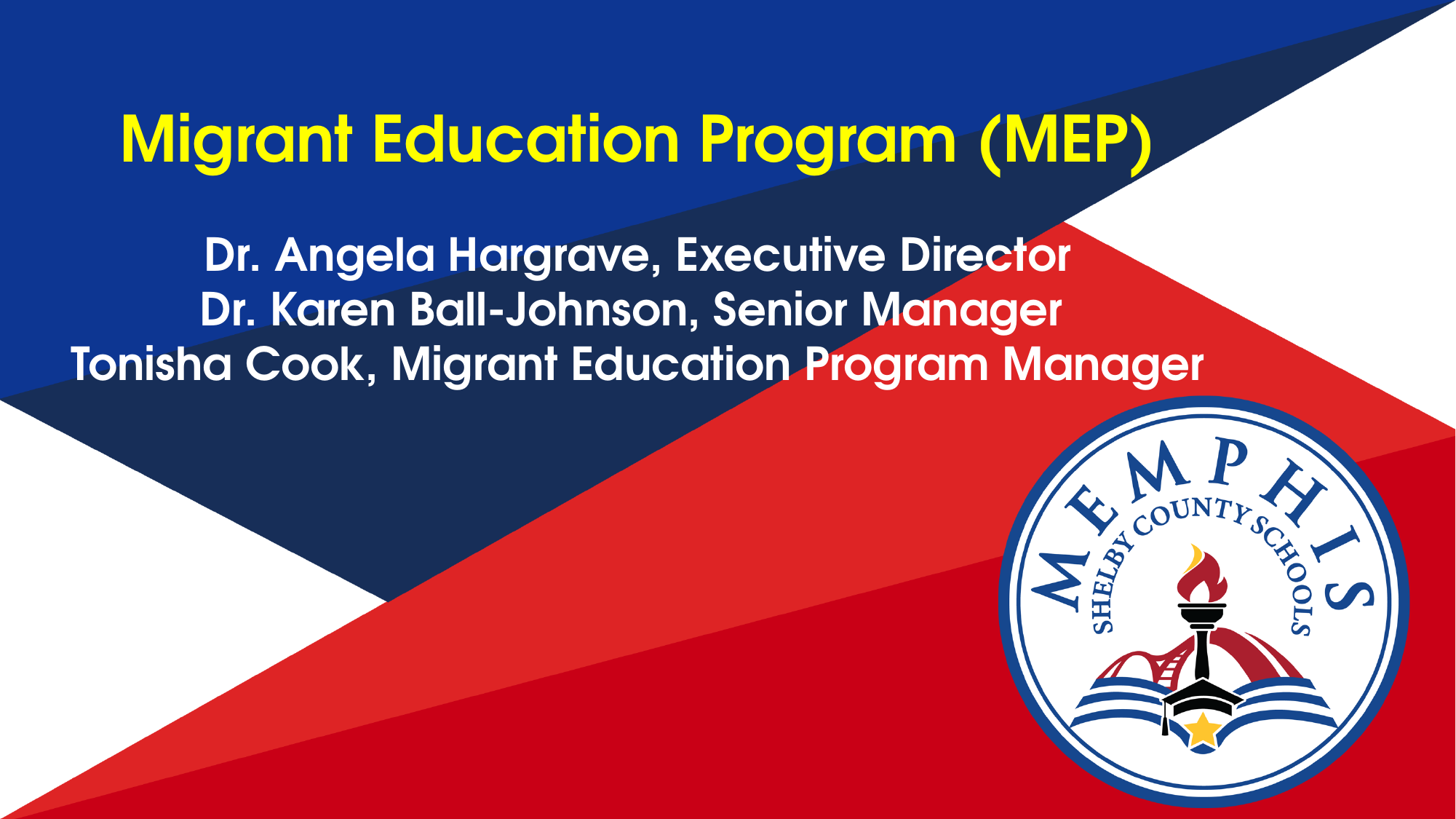

Migrant Education Program (MEP)

Dr. Angela Hargrave, Executive Director
Dr. Karen Ball-Johnson, Senior Manager
Tonisha Cook, Migrant Education Program Manager